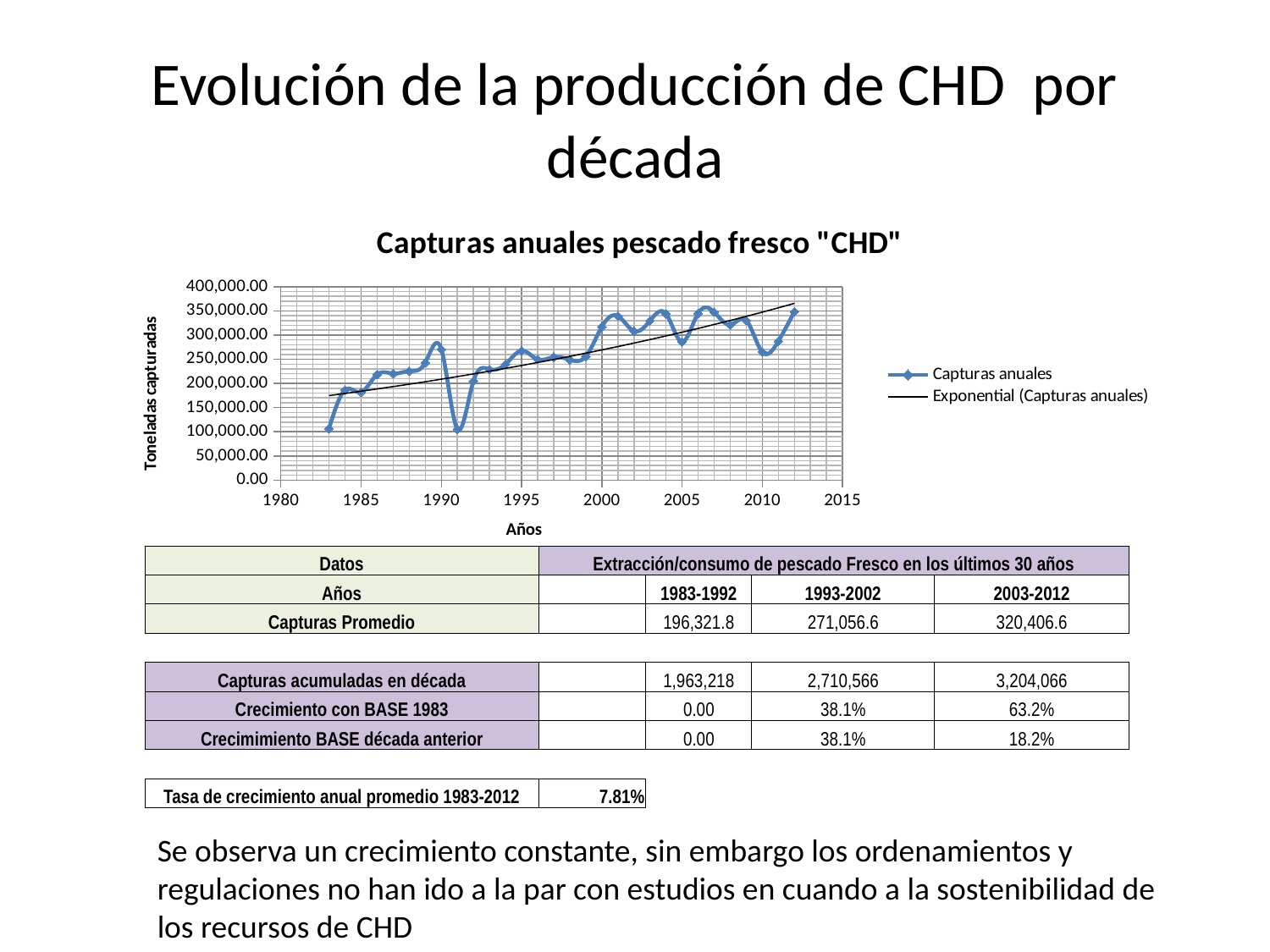

# Evolución de la producción de CHD  por década

### Chart: Capturas anuales pescado fresco "CHD"

| Category |  |
|---|---|
| Datos | Extracción/consumo de pescado Fresco en los últimos 30 años |  |  |  |
| --- | --- | --- | --- | --- |
| Años |  | 1983-1992 | 1993-2002 | 2003-2012 |
| Capturas Promedio |  | 196,321.8 | 271,056.6 | 320,406.6 |
|  |  |  |  |  |
| Capturas acumuladas en década |  | 1,963,218 | 2,710,566 | 3,204,066 |
| Crecimiento con BASE 1983 |  | 0.00 | 38.1% | 63.2% |
| Crecimimiento BASE década anterior |  | 0.00 | 38.1% | 18.2% |
|  |  |  |  |  |
| Tasa de crecimiento anual promedio 1983-2012 | 7.81% |  |  |  |
Se observa un crecimiento constante, sin embargo los ordenamientos y regulaciones no han ido a la par con estudios en cuando a la sostenibilidad de los recursos de CHD